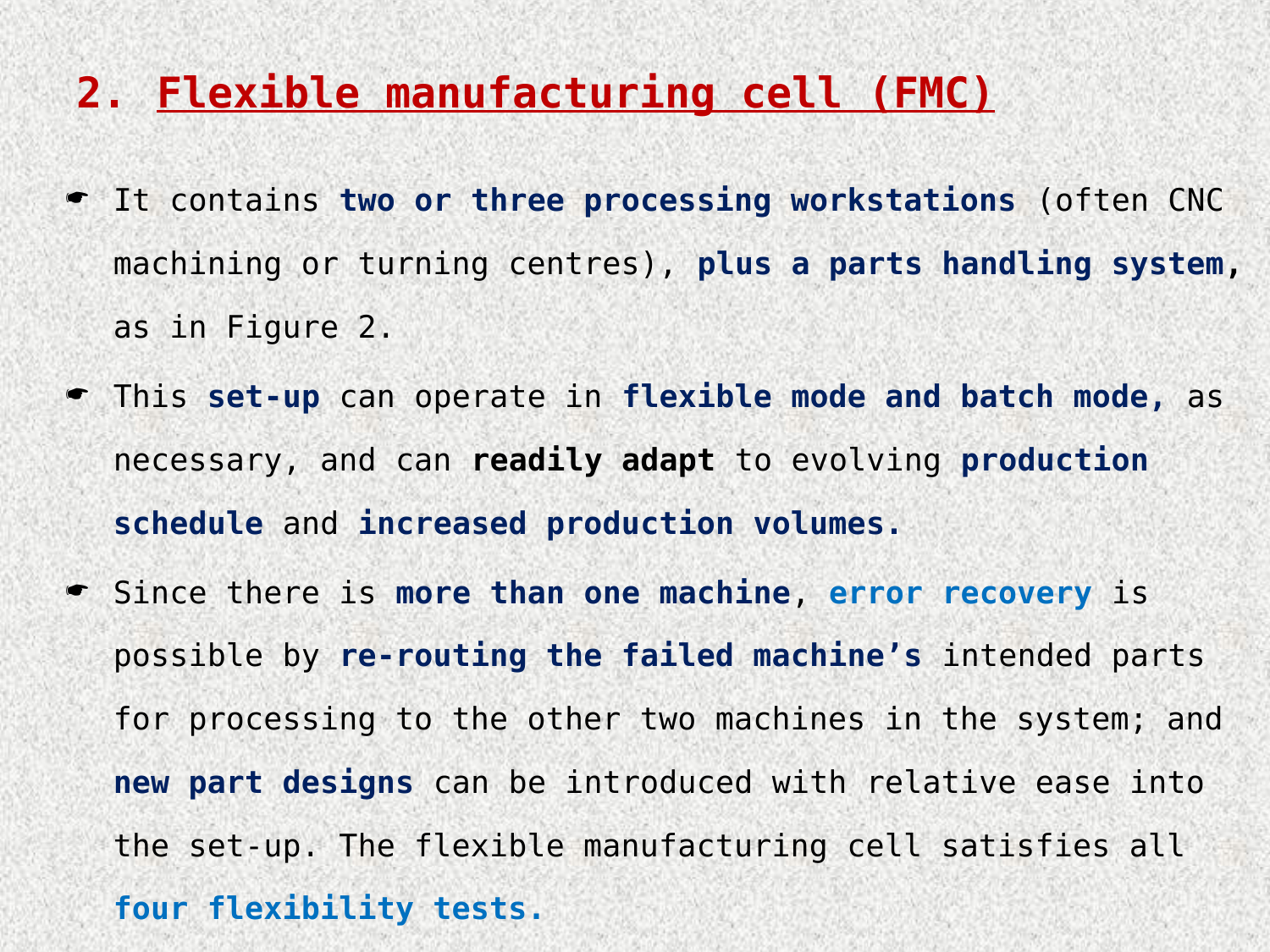

# 2. Flexible manufacturing cell (FMC)
It contains two or three processing workstations (often CNC machining or turning centres), plus a parts handling system, as in Figure 2.
This set-up can operate in flexible mode and batch mode, as necessary, and can readily adapt to evolving production schedule and increased production volumes.
Since there is more than one machine, error recovery is possible by re-routing the failed machine’s intended parts for processing to the other two machines in the system; and new part designs can be introduced with relative ease into the set-up. The flexible manufacturing cell satisfies all four flexibility tests.